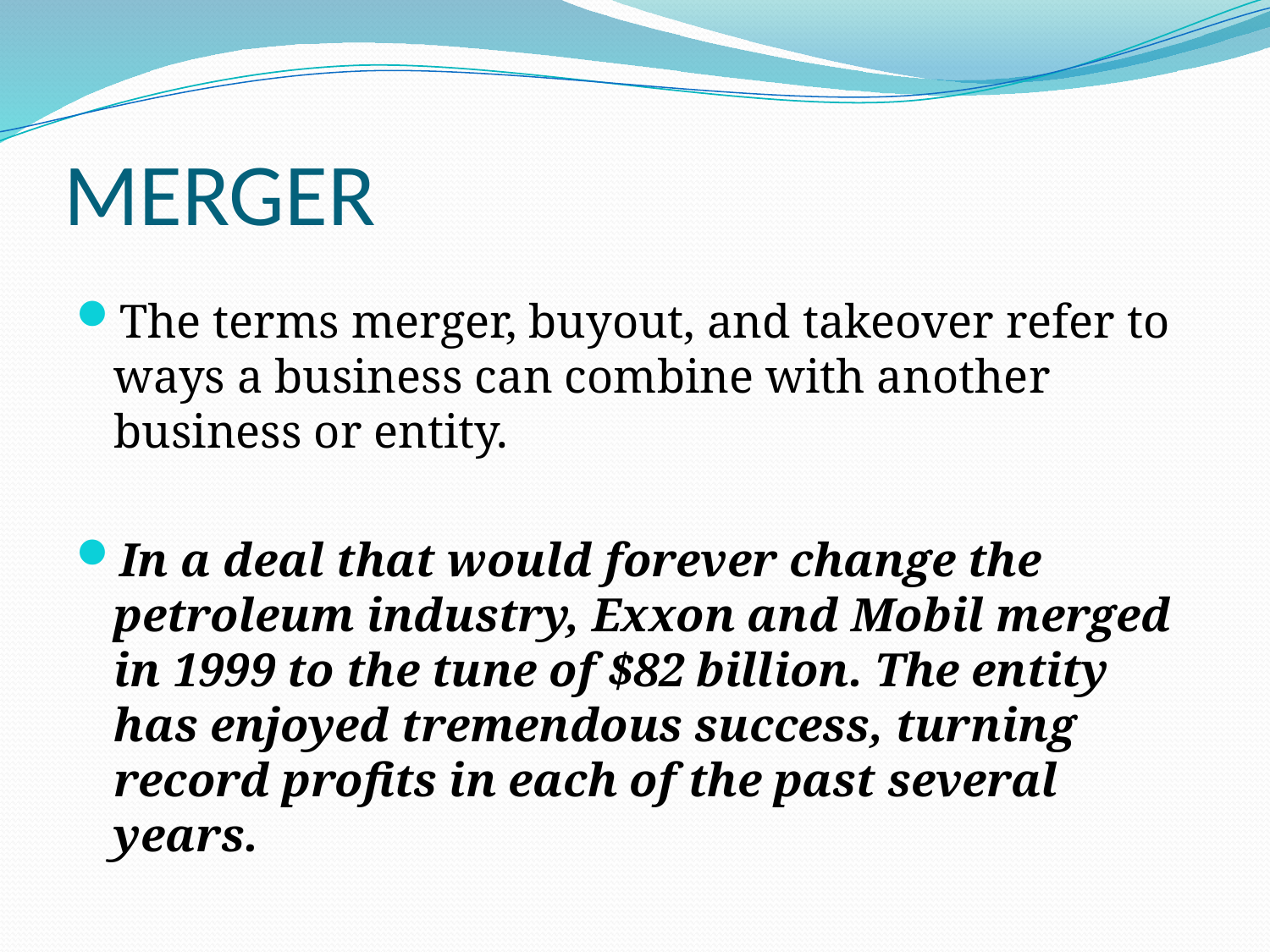

# MERGER
The terms merger, buyout, and takeover refer to ways a business can combine with another business or entity.

In a deal that would forever change the petroleum industry, Exxon and Mobil merged in 1999 to the tune of $82 billion. The entity has enjoyed tremendous success, turning record profits in each of the past several years.